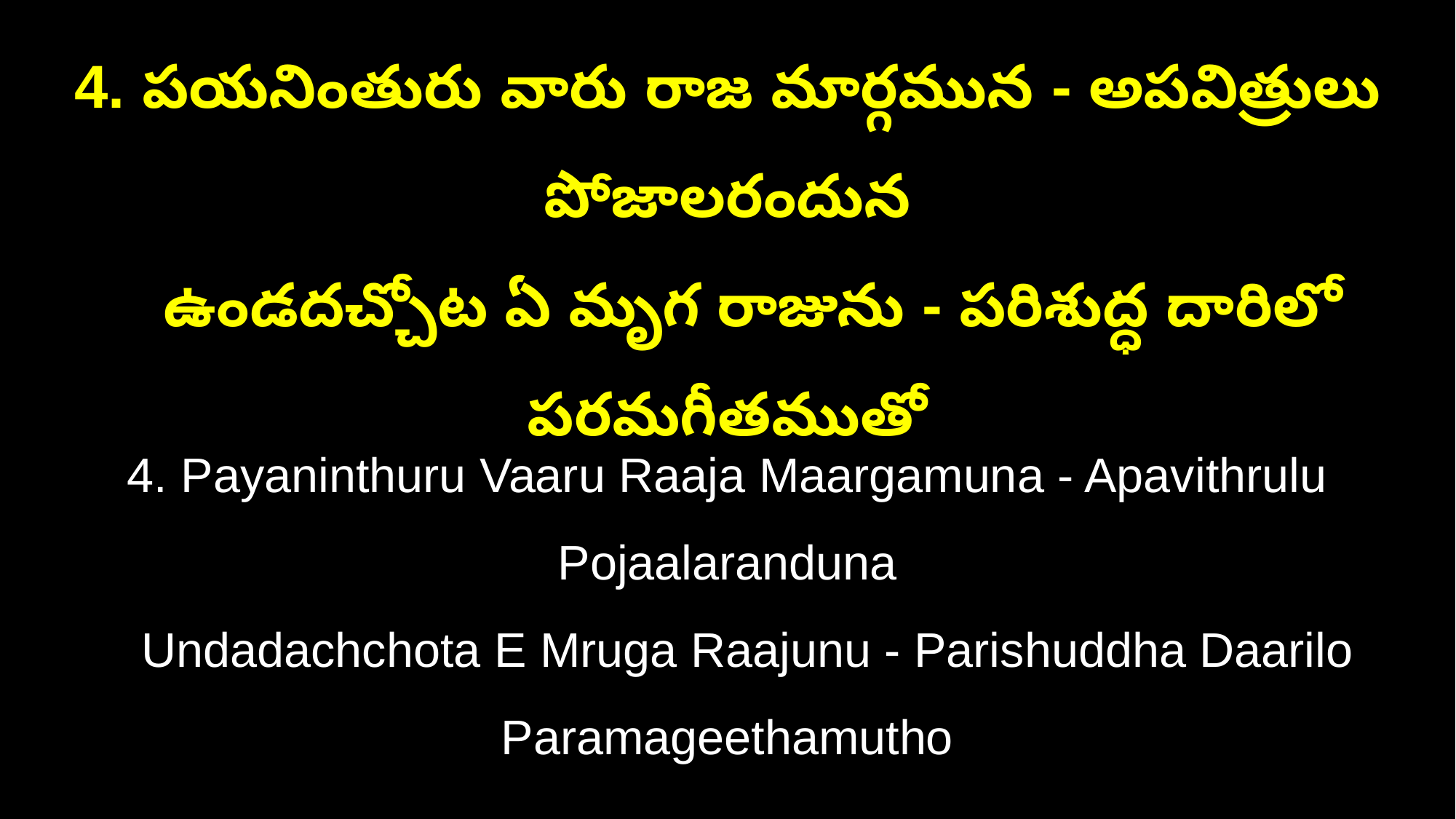

4. పయనింతురు వారు రాజ మార్గమున - అపవిత్రులు పోజాలరందున
   ఉండదచ్చోట ఏ మృగ రాజును - పరిశుద్ధ దారిలో పరమగీతముతో
4. Payaninthuru Vaaru Raaja Maargamuna - Apavithrulu Pojaalaranduna
   Undadachchota E Mruga Raajunu - Parishuddha Daarilo Paramageethamutho